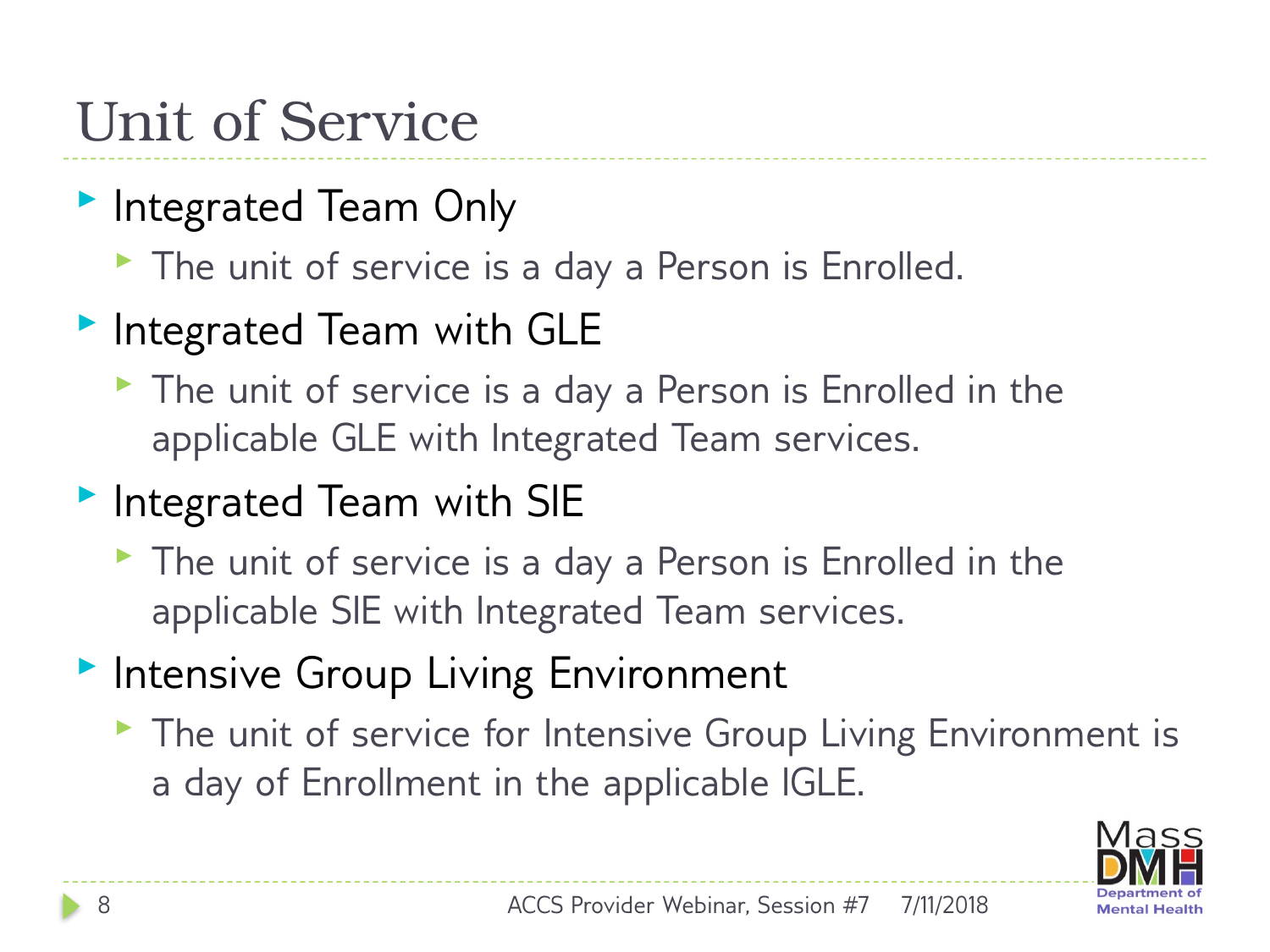

# Unit of Service
Integrated Team Only
The unit of service is a day a Person is Enrolled.
Integrated Team with GLE
The unit of service is a day a Person is Enrolled in the applicable GLE with Integrated Team services.
Integrated Team with SIE
The unit of service is a day a Person is Enrolled in the applicable SIE with Integrated Team services.
Intensive Group Living Environment
The unit of service for Intensive Group Living Environment is a day of Enrollment in the applicable IGLE.
8
ACCS Provider Webinar, Session #7
7/11/2018